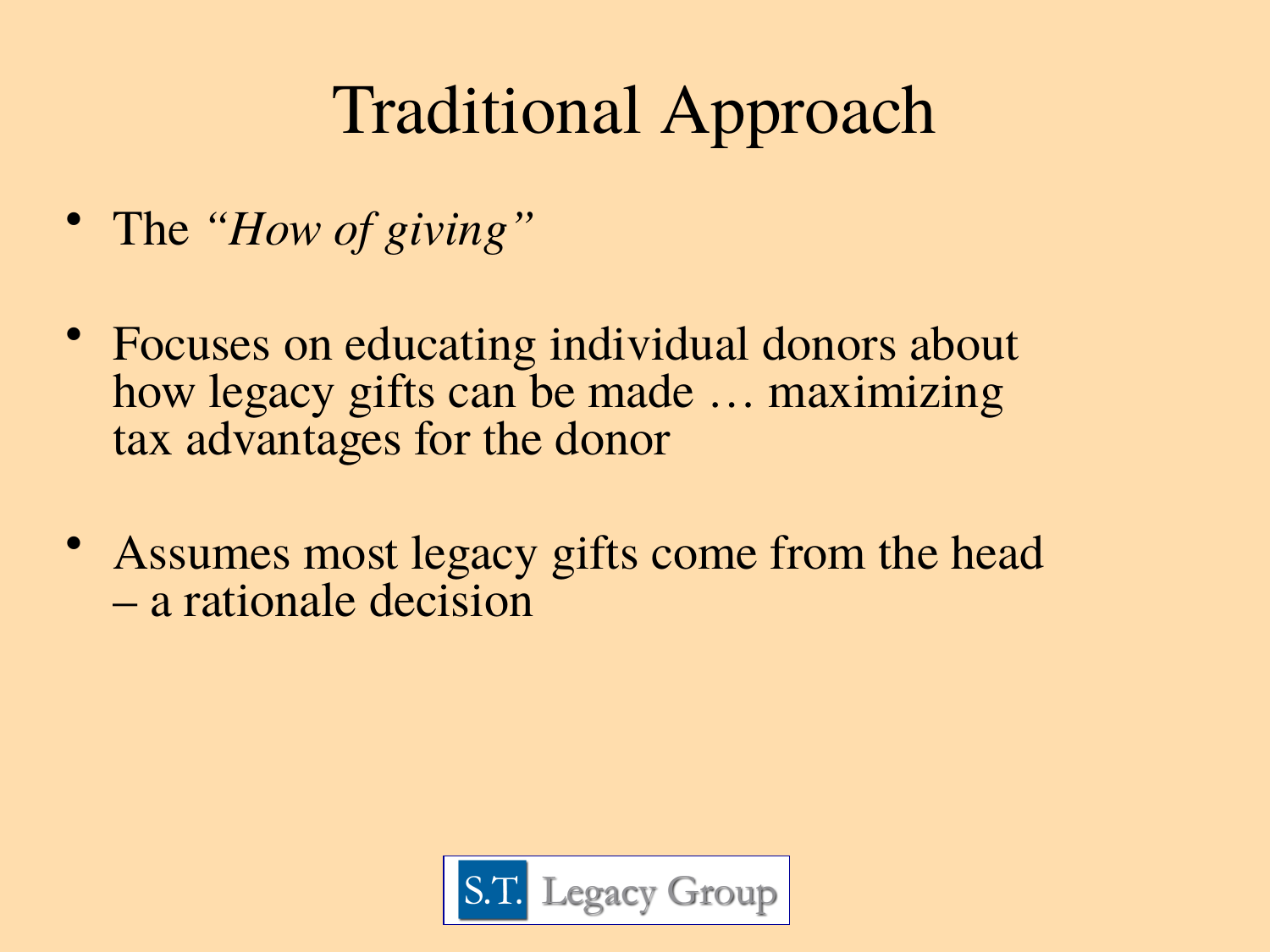

Traditional Approach

The “How of giving”

Focuses on educating individual donors about how legacy gifts can be made … maximizing tax advantages for the donor

Assumes most legacy gifts come from the head – a rationale decision